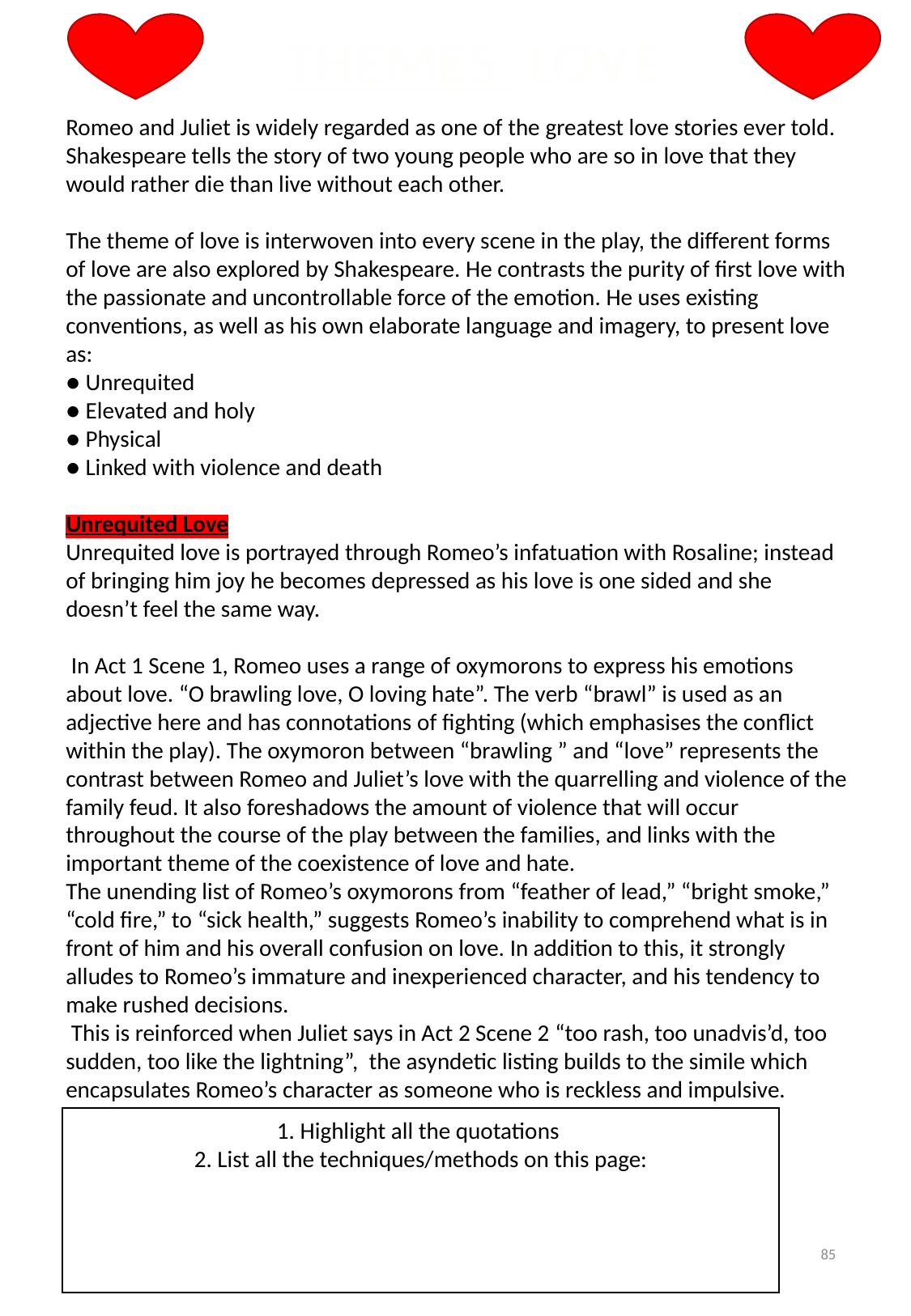

THEMES  LOVE
Romeo and Juliet is widely regarded as one of the​ greatest love stories ever told​. Shakespeare tells the story of two young people who are so in love that they would rather die than live without each other.

The​ theme of love​ is interwoven into every scene in the play, the different forms of love are also explored by Shakespeare. He contrasts the purity of first love with the passionate and uncontrollable force of the emotion. He uses existing conventions, as well as his own elaborate language and imagery, to present love as:
● Unrequited
● Elevated and holy
● Physical
● Linked with violence and death

Unrequited Love
Unrequited love is portrayed through Romeo’s infatuation with Rosaline; instead of bringing him joy he becomes depressed as his love is one sided and she doesn’t feel the same way.

 In Act 1 Scene 1, Romeo uses a range of ​oxymorons ​to express his emotions about love. ​“O brawling love, O loving hate”. The ​verb ​“​brawl” is used as an ​adjective ​here and has connotations ​of fighting (which emphasises the conflict within the play). The​ oxymoron ​between “​brawling​ ” and “​love” ​represents the ​contrast ​between Romeo and Juliet’s love with the quarrelling and violence of the family feud. It also ​foreshadows ​the amount of violence that will occur throughout the course of the play between the families, and links with the important theme of the coexistence of love and hate.
The unending ​list ​of Romeo’s ​oxymorons from ​“feather of lead,” “​bright smoke,” “cold fire,” to ​“​sick health,” suggests Romeo’s inability to comprehend what is in front of him and his overall confusion on love. In addition to this, it strongly alludes to Romeo’s immature and inexperienced character, and his tendency to make rushed decisions.
 This is reinforced when Juliet says in Act 2 Scene 2 ​“​too rash, too unadvis’d, too sudden, too like the lightning”, ​ the ​asyndetic ​listing builds to the ​simile ​which encapsulates Romeo’s character as someone who is reckless and impulsive.
1. Highlight all the quotations
2. List all the techniques/methods on this page:

85